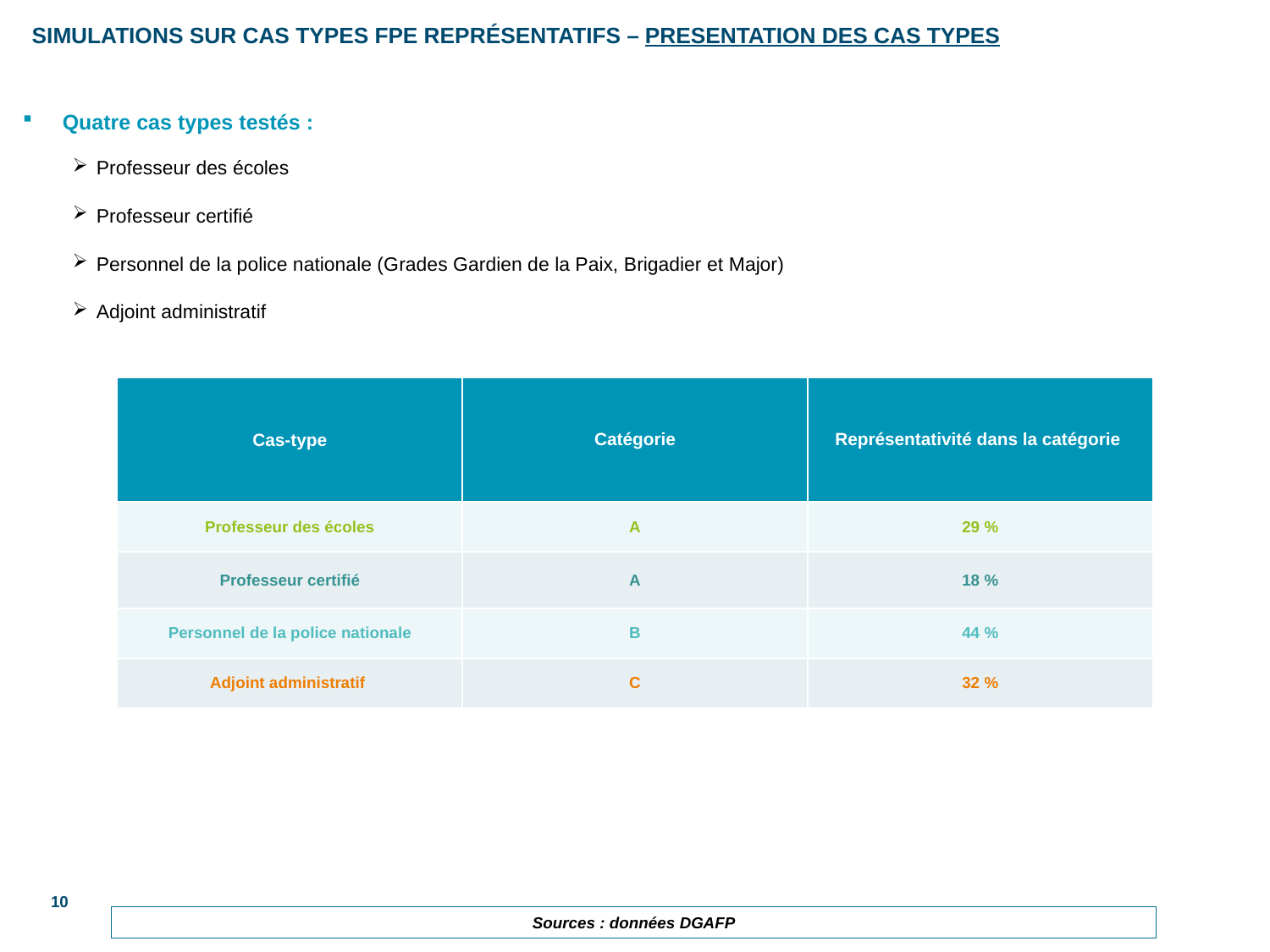

# SIMULATIONS SUR CAS TYPES FPE Représentatifs – PRESENTATION DES CAS TYPES
Quatre cas types testés :
Professeur des écoles
Professeur certifié
Personnel de la police nationale (Grades Gardien de la Paix, Brigadier et Major)
Adjoint administratif

| Cas-type | Catégorie | Représentativité dans la catégorie |
| --- | --- | --- |
| Professeur des écoles | A | 29 % |
| Professeur certifié | A | 18 % |
| Personnel de la police nationale | B | 44 % |
| Adjoint administratif | C | 32 % |
10
Sources : données DGAFP